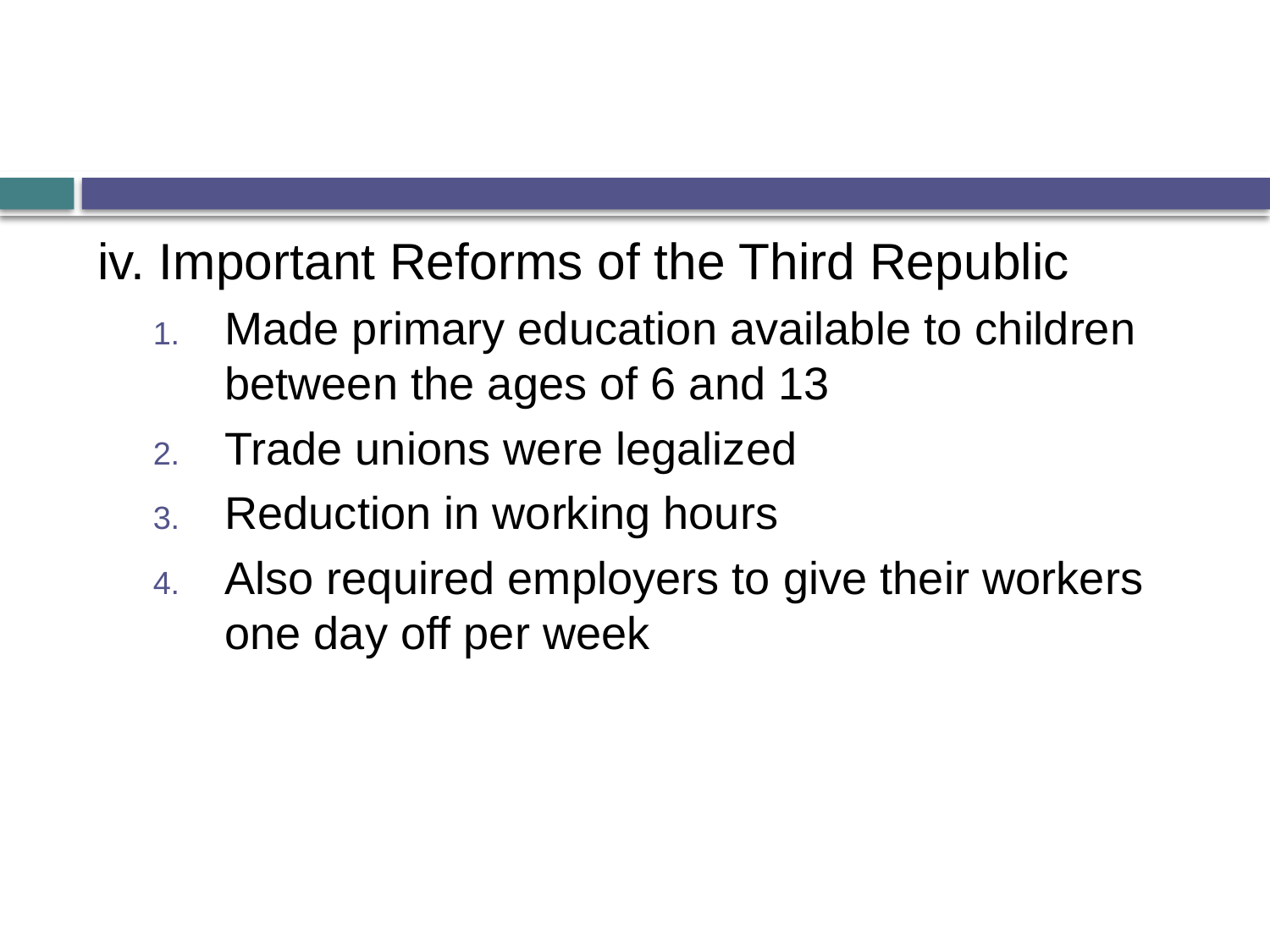

#
iv. Important Reforms of the Third Republic
Made primary education available to children between the ages of 6 and 13
Trade unions were legalized
Reduction in working hours
Also required employers to give their workers one day off per week